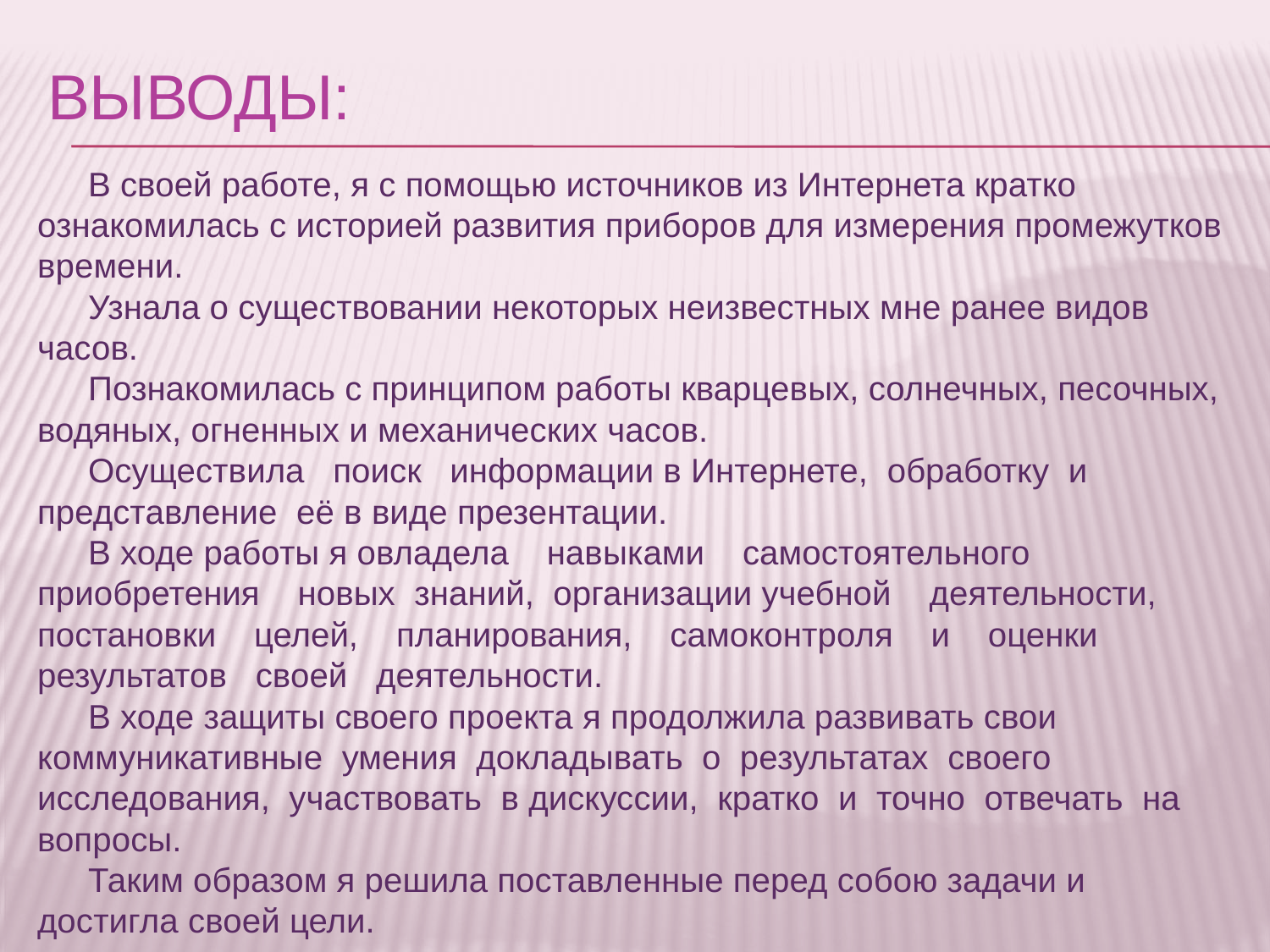

# Выводы:
В своей работе, я с помощью источников из Интернета кратко ознакомилась с историей развития приборов для измерения промежутков времени.
Узнала о существовании некоторых неизвестных мне ранее видов  часов.
Познакомилась с принципом работы кварцевых, солнечных, песочных, водяных, огненных и механических часов.
Осуществила   поиск   информации в Интернете,  обработку  и  представление  её в виде презентации.
В ходе работы я овладела    навыками    самостоятельного    приобретения    новых  знаний,  организации учебной    деятельности,    постановки    целей,    планирования,    самоконтроля    и    оценки результатов   своей   деятельности.
В ходе защиты своего проекта я продолжила развивать свои коммуникативные  умения  докладывать  о  результатах  своего  исследования,  участвовать  в дискуссии,  кратко  и  точно  отвечать  на  вопросы.
Таким образом я решила поставленные перед собою задачи и достигла своей цели.